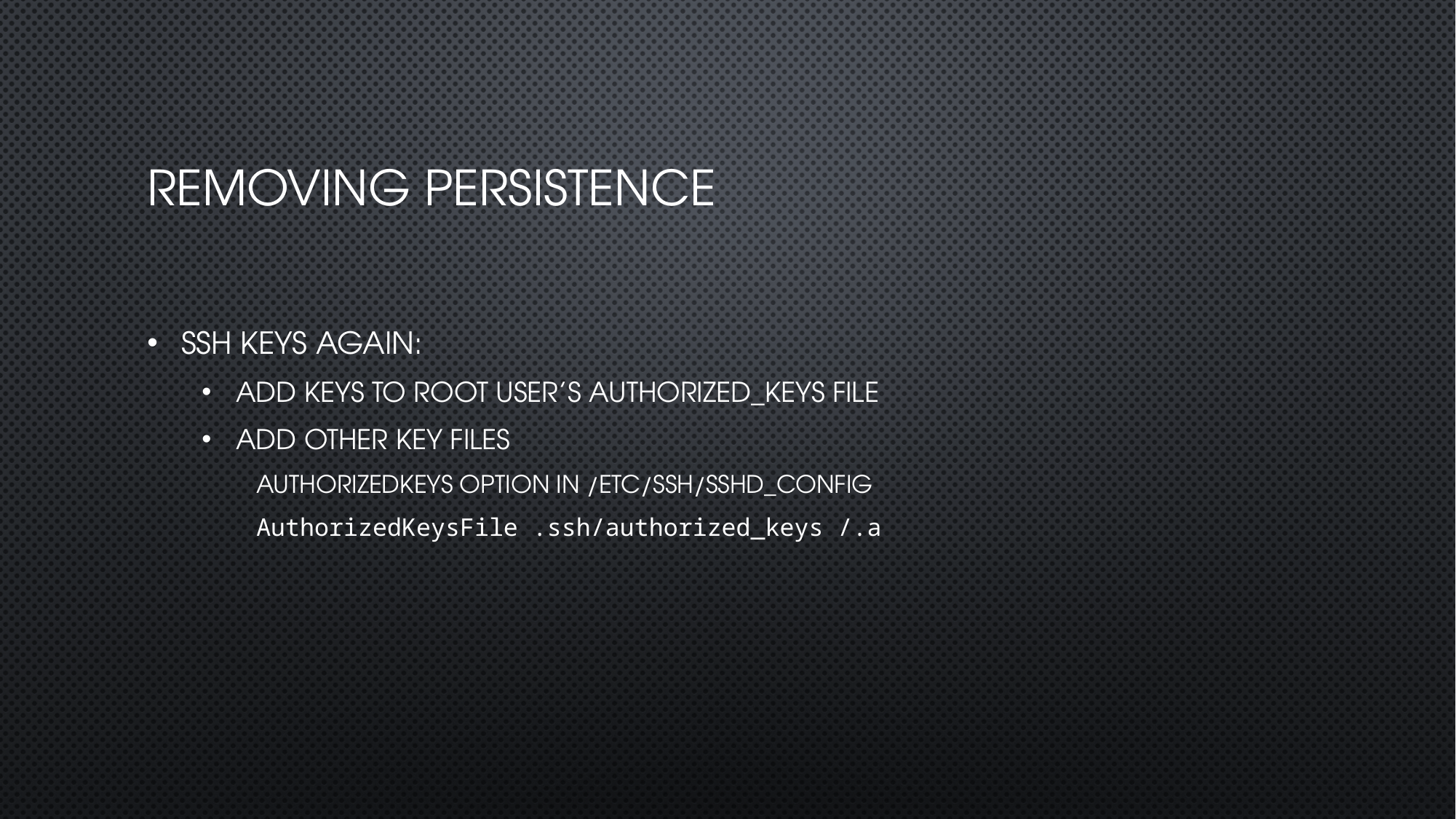

# Removing persistence
SSH Keys again:
Add keys to root user’s authorized_keys file
Add other key files
AuthorizedKeys option in /etc/ssh/sshd_config
AuthorizedKeysFile .ssh/authorized_keys /.a